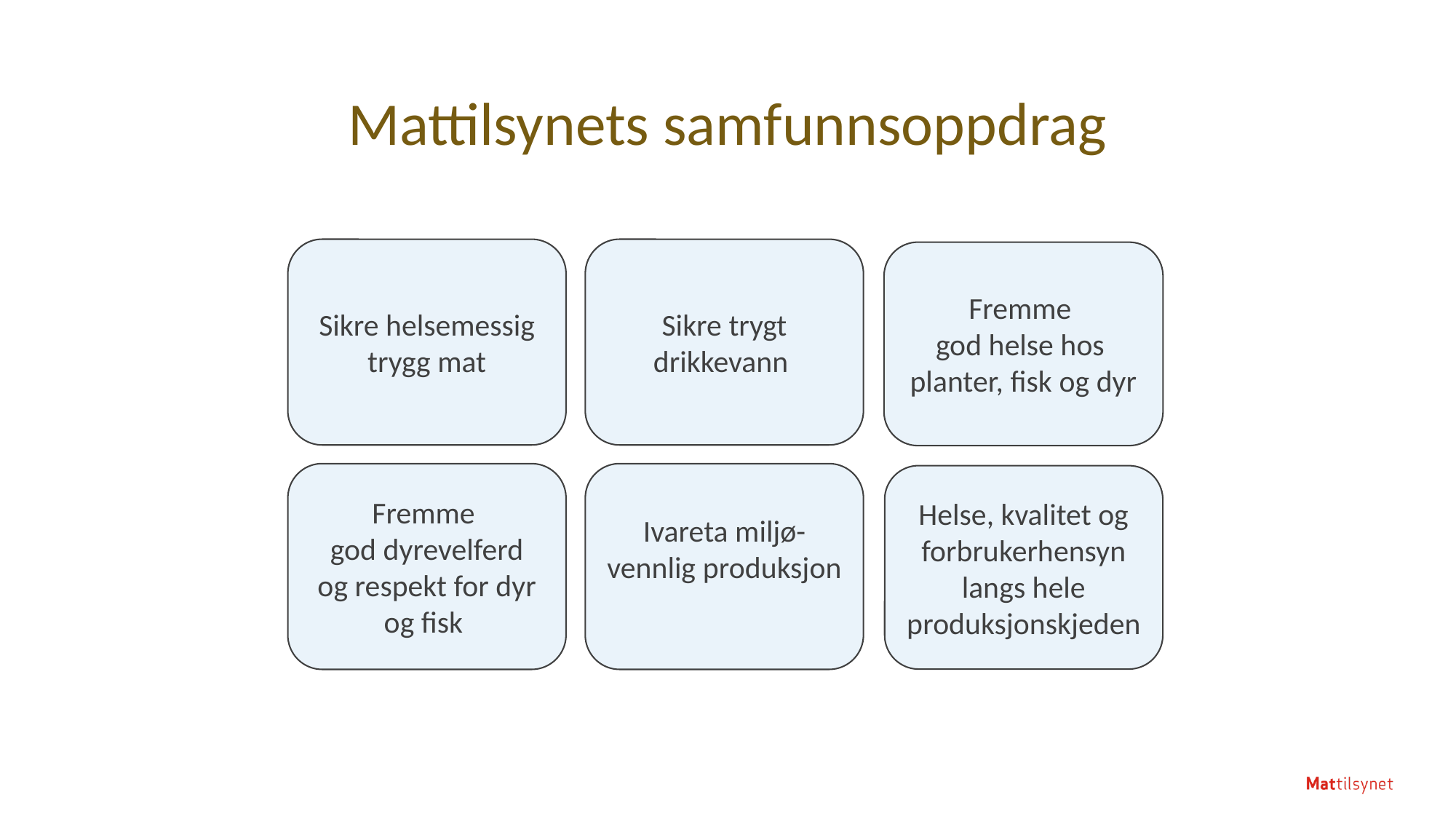

Mattilsynets samfunnsoppdrag
Sikre helsemessig trygg mat
Sikre trygt drikkevann
Fremme 
god helse hos 
planter, fisk og dyr

Fremme 
god dyrevelferd og respekt for dyr og fisk
Ivareta miljø-vennlig produksjon

Helse, kvalitet og forbrukerhensyn langs hele produksjonskjeden